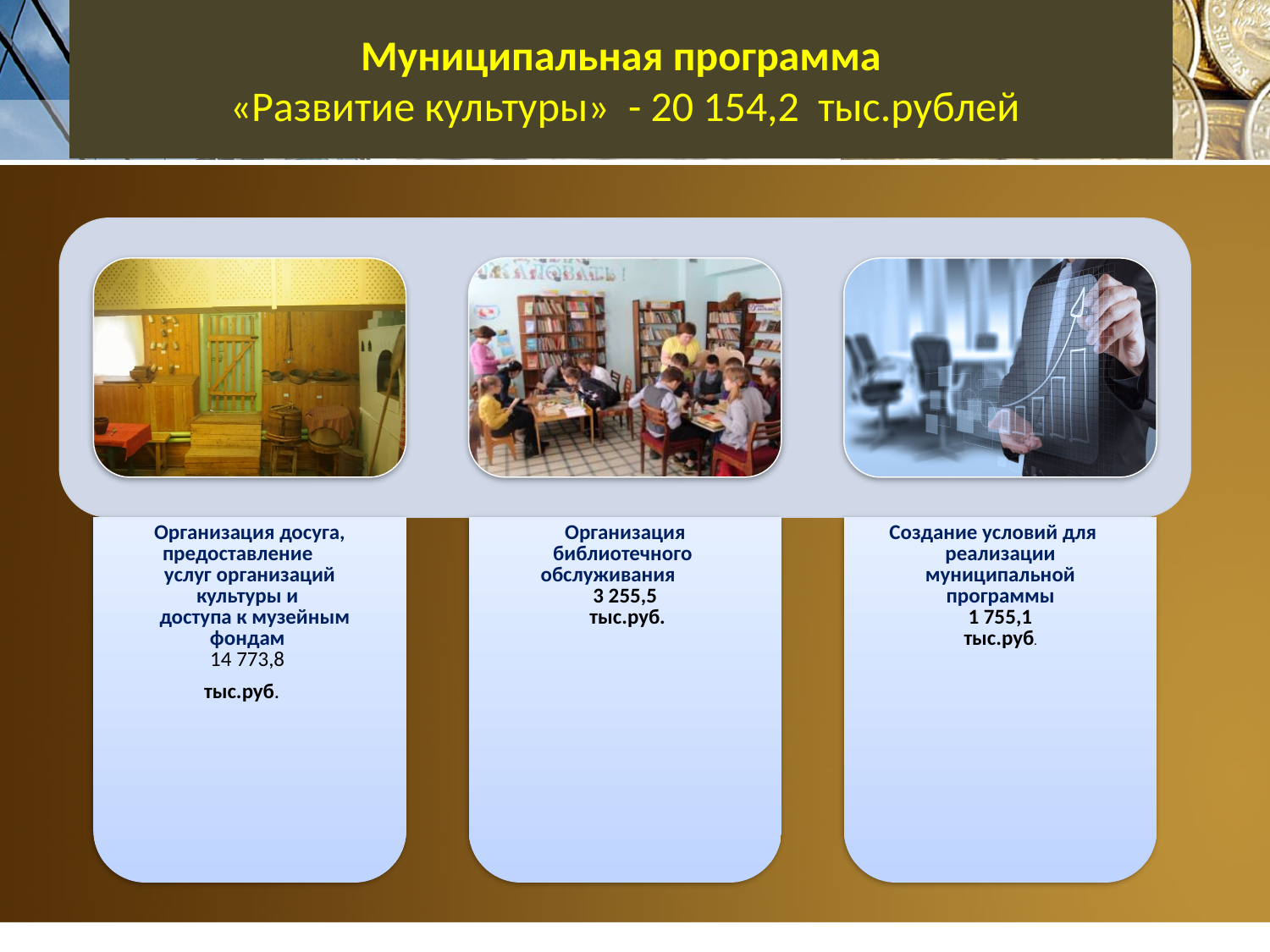

# Муниципальная программа «Развитие культуры»  - 20 154,2  тыс.рублей
Организация досуга,
предоставление
услуг организаций культуры и
  доступа к музейным фондам
14 773,8
тыс.руб.
Организация библиотечного
обслуживания
3 255,5
 тыс.руб.
Создание условий для
реализации муниципальной
 программы
1 755,1
тыс.руб.